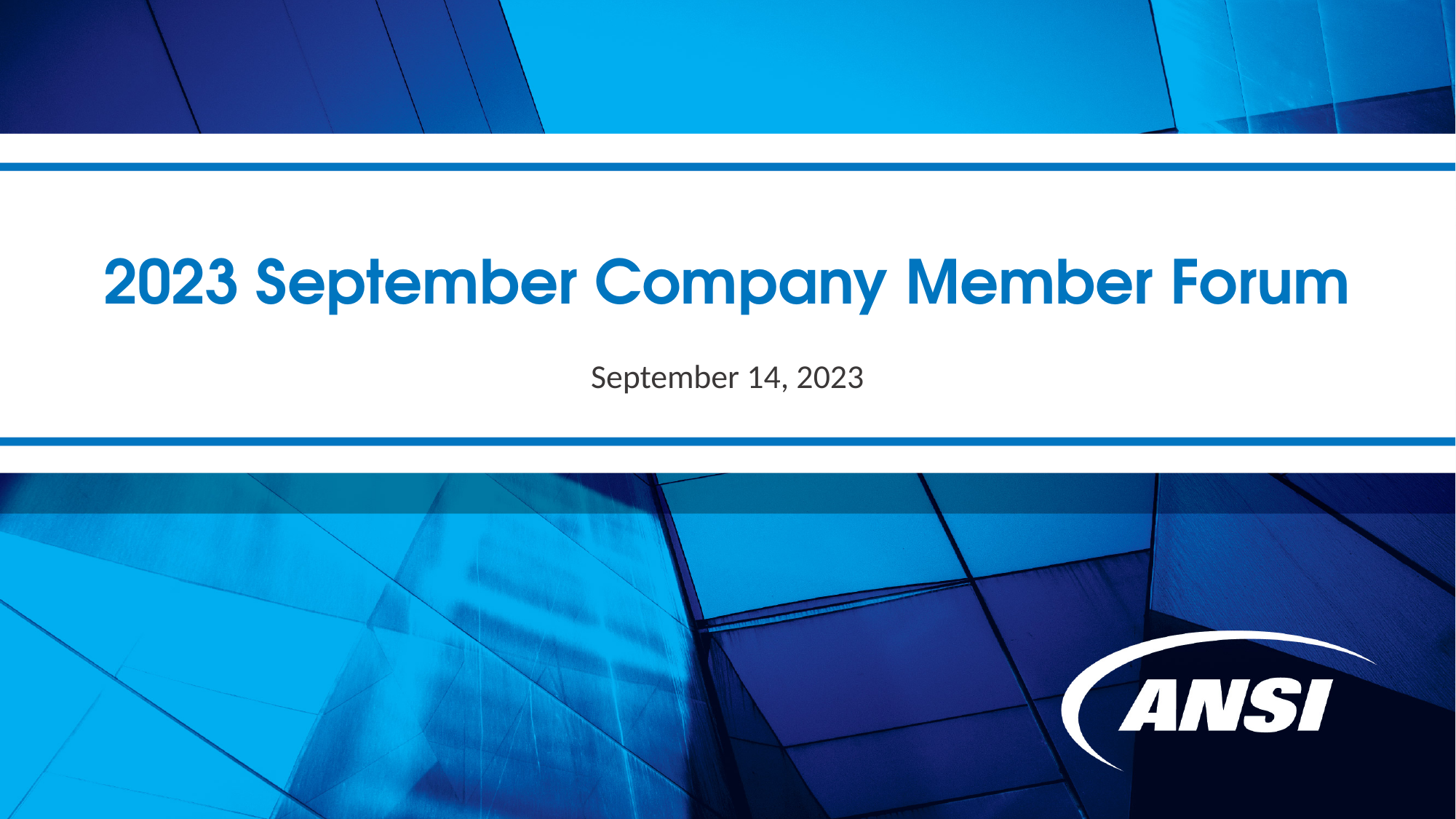

# 2023 September Company Member Forum
September 14, 2023